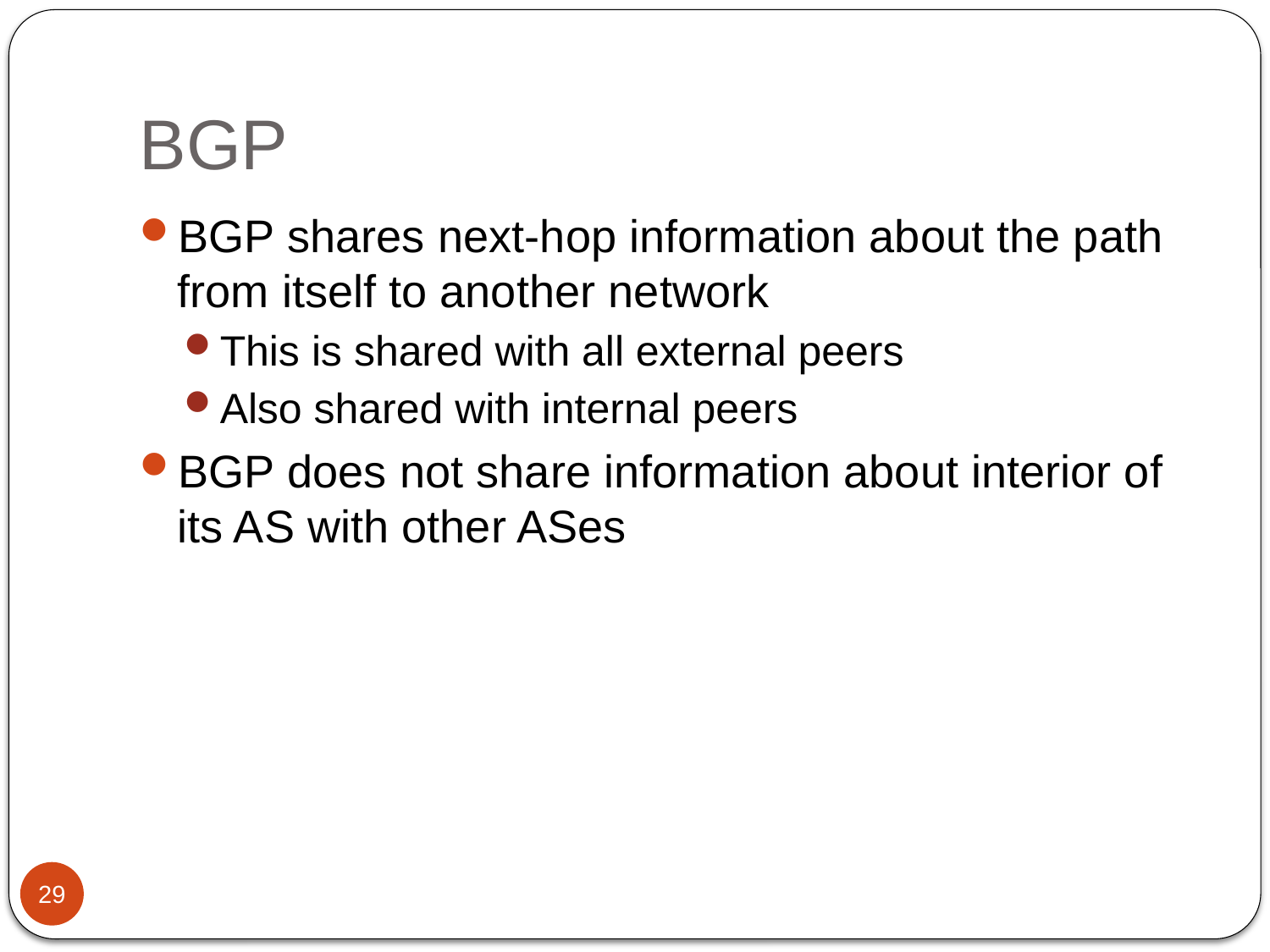

# BGP
BGP shares next-hop information about the path from itself to another network
This is shared with all external peers
Also shared with internal peers
BGP does not share information about interior of its AS with other ASes

29